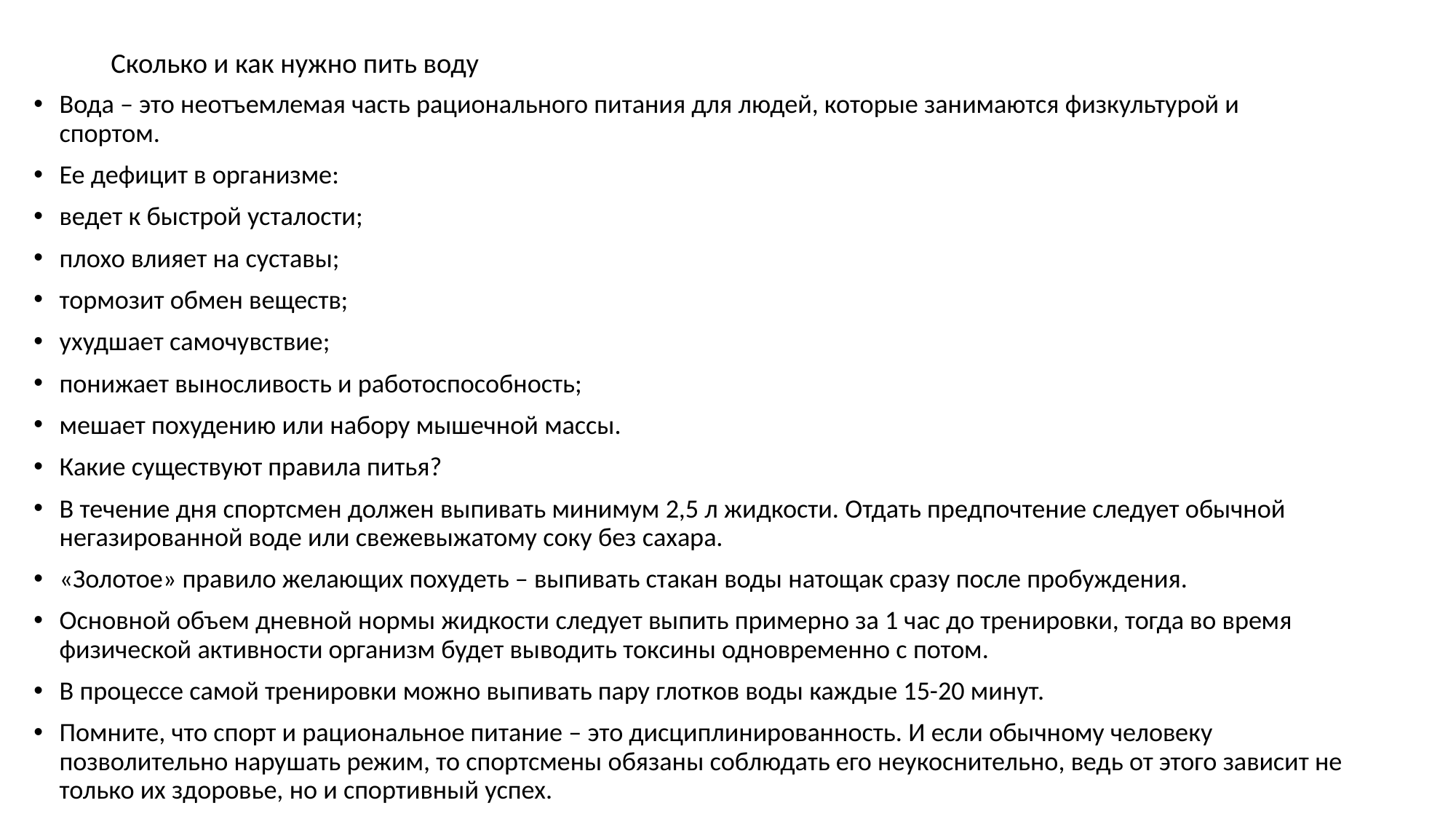

# Сколько и как нужно пить воду
Вода – это неотъемлемая часть рационального питания для людей, которые занимаются физкультурой и спортом.
Ее дефицит в организме:
ведет к быстрой усталости;
плохо влияет на суставы;
тормозит обмен веществ;
ухудшает самочувствие;
понижает выносливость и работоспособность;
мешает похудению или набору мышечной массы.
Какие существуют правила питья?
В течение дня спортсмен должен выпивать минимум 2,5 л жидкости. Отдать предпочтение следует обычной негазированной воде или свежевыжатому соку без сахара.
«Золотое» правило желающих похудеть – выпивать стакан воды натощак сразу после пробуждения.
Основной объем дневной нормы жидкости следует выпить примерно за 1 час до тренировки, тогда во время физической активности организм будет выводить токсины одновременно с потом.
В процессе самой тренировки можно выпивать пару глотков воды каждые 15-20 минут.
Помните, что спорт и рациональное питание – это дисциплинированность. И если обычному человеку позволительно нарушать режим, то спортсмены обязаны соблюдать его неукоснительно, ведь от этого зависит не только их здоровье, но и спортивный успех.